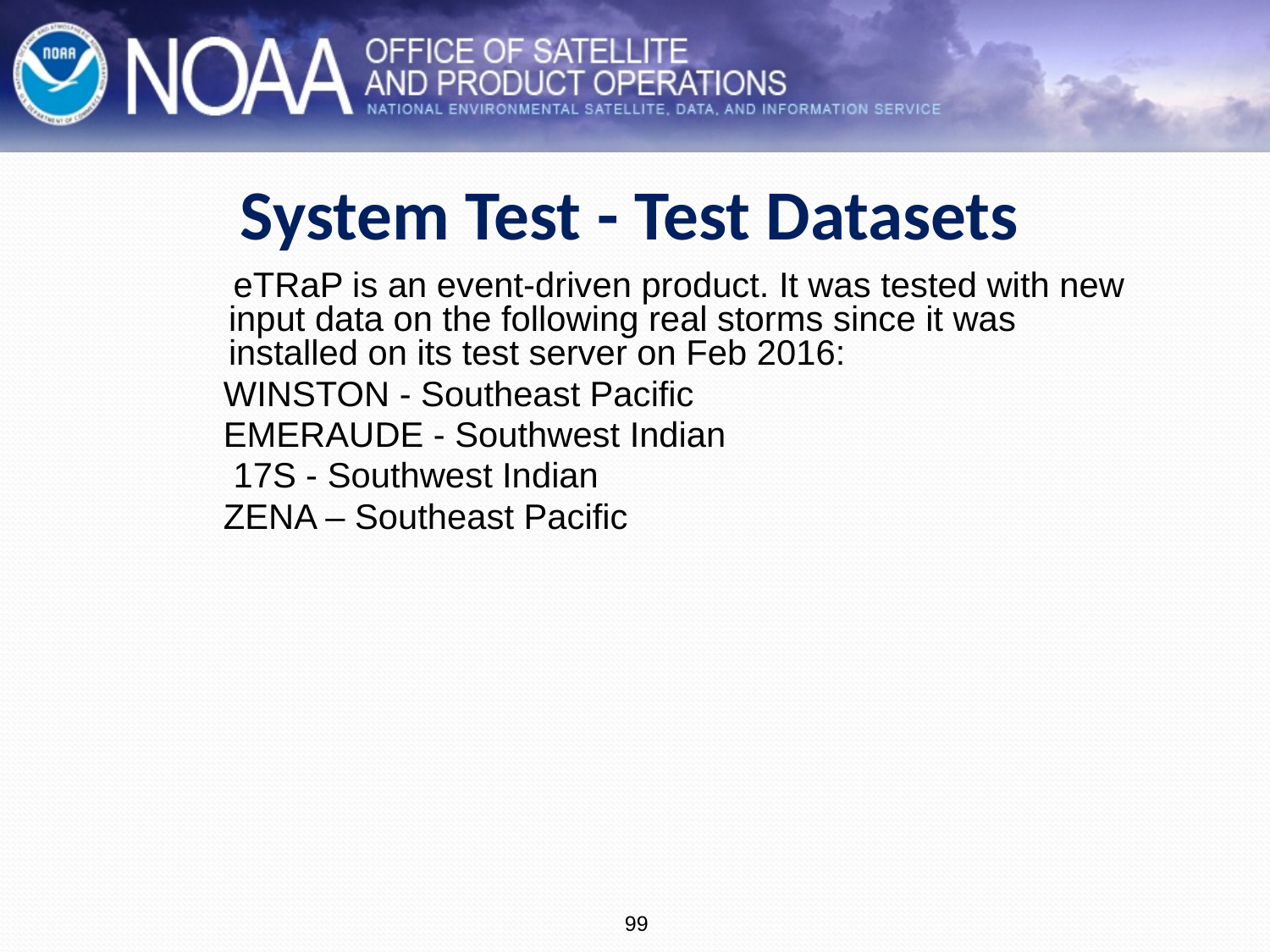

# System Test - Test Datasets
    eTRaP is an event-driven product. It was tested with new input data on the following real storms since it was installed on its test server on Feb 2016:
   WINSTON - Southeast Pacific
   EMERAUDE - Southwest Indian
    17S - Southwest Indian
   ZENA – Southeast Pacific

99